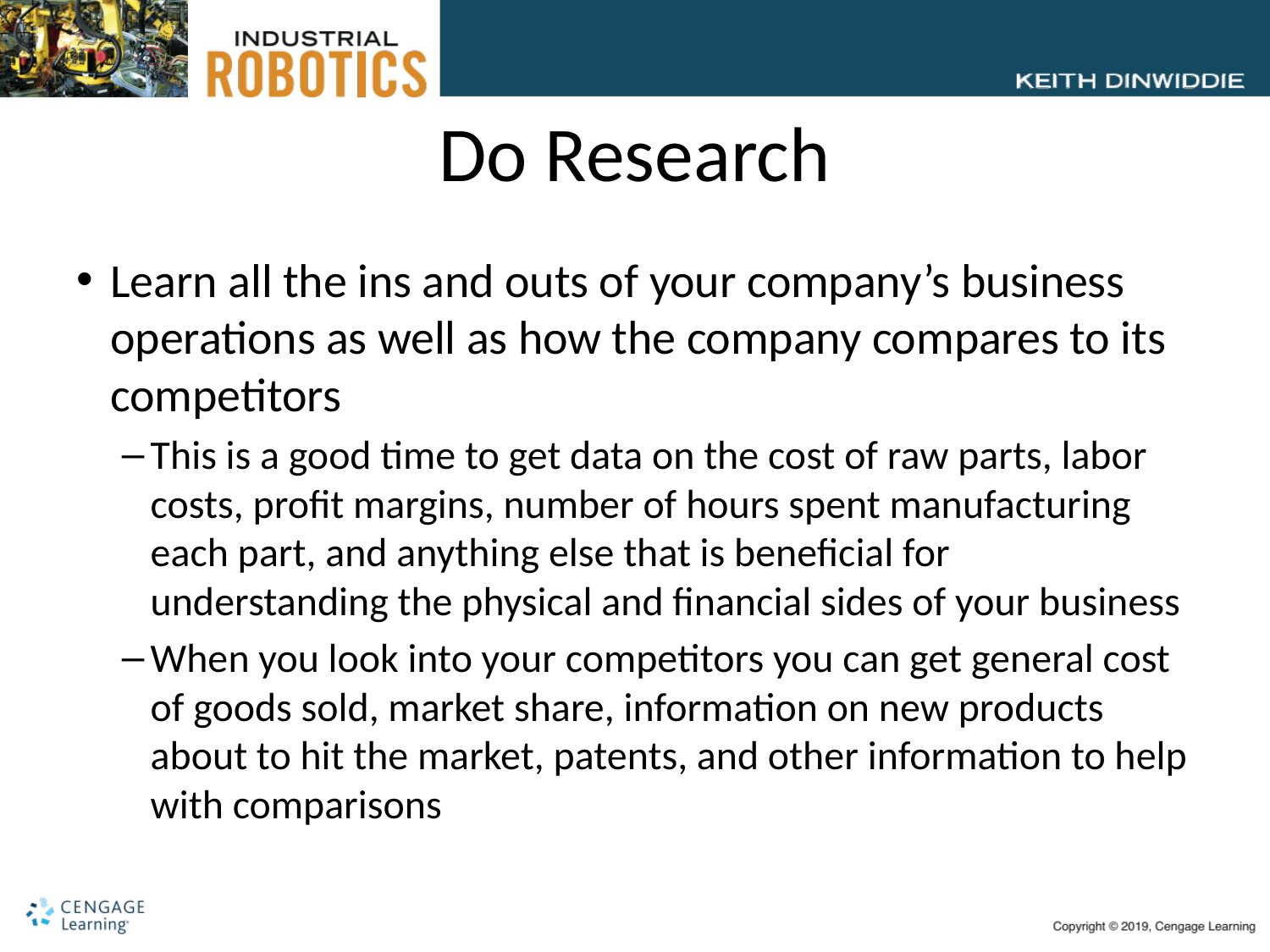

# Do Research
Learn all the ins and outs of your company’s business operations as well as how the company compares to its competitors
This is a good time to get data on the cost of raw parts, labor costs, profit margins, number of hours spent manufacturing each part, and anything else that is beneficial for understanding the physical and financial sides of your business
When you look into your competitors you can get general cost of goods sold, market share, information on new products about to hit the market, patents, and other information to help with comparisons